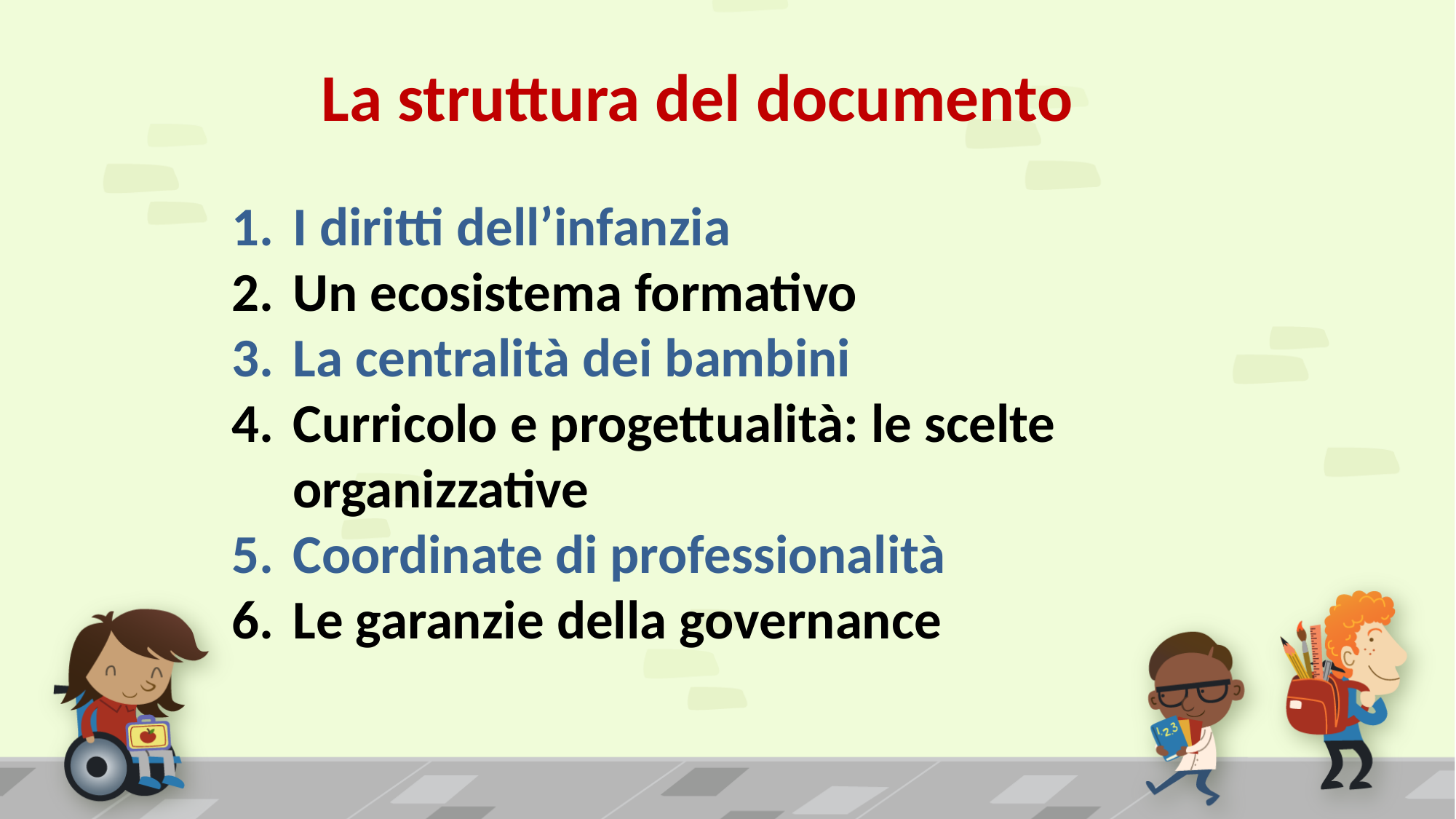

# La struttura del documento

I diritti dell’infanzia
Un ecosistema formativo
La centralità dei bambini
Curricolo e progettualità: le scelte organizzative
Coordinate di professionalità
Le garanzie della governance